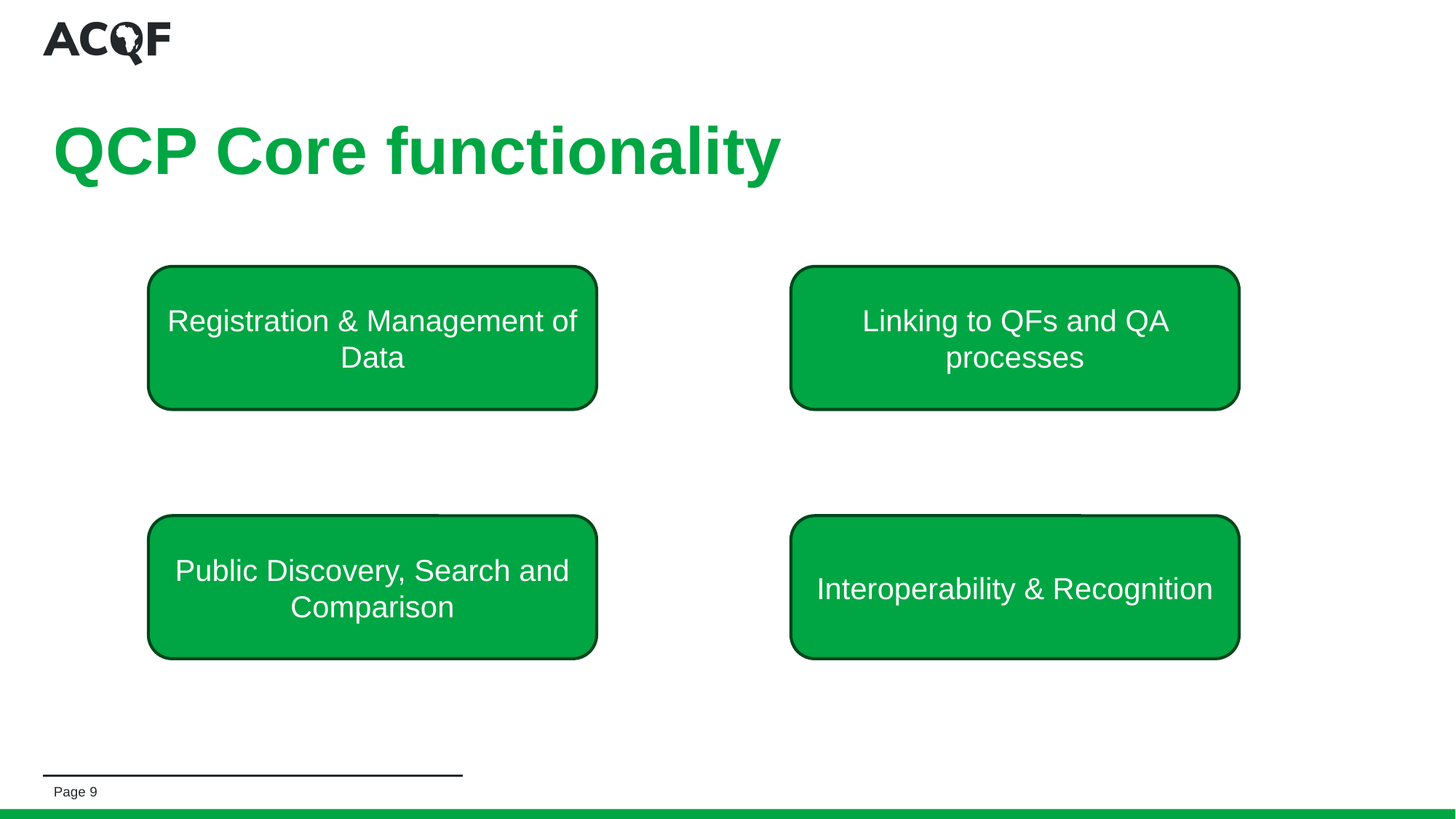

# QCP Core functionality
Registration & Management of Data
Linking to QFs and QA processes
Public Discovery, Search and Comparison
Interoperability & Recognition
Page 9